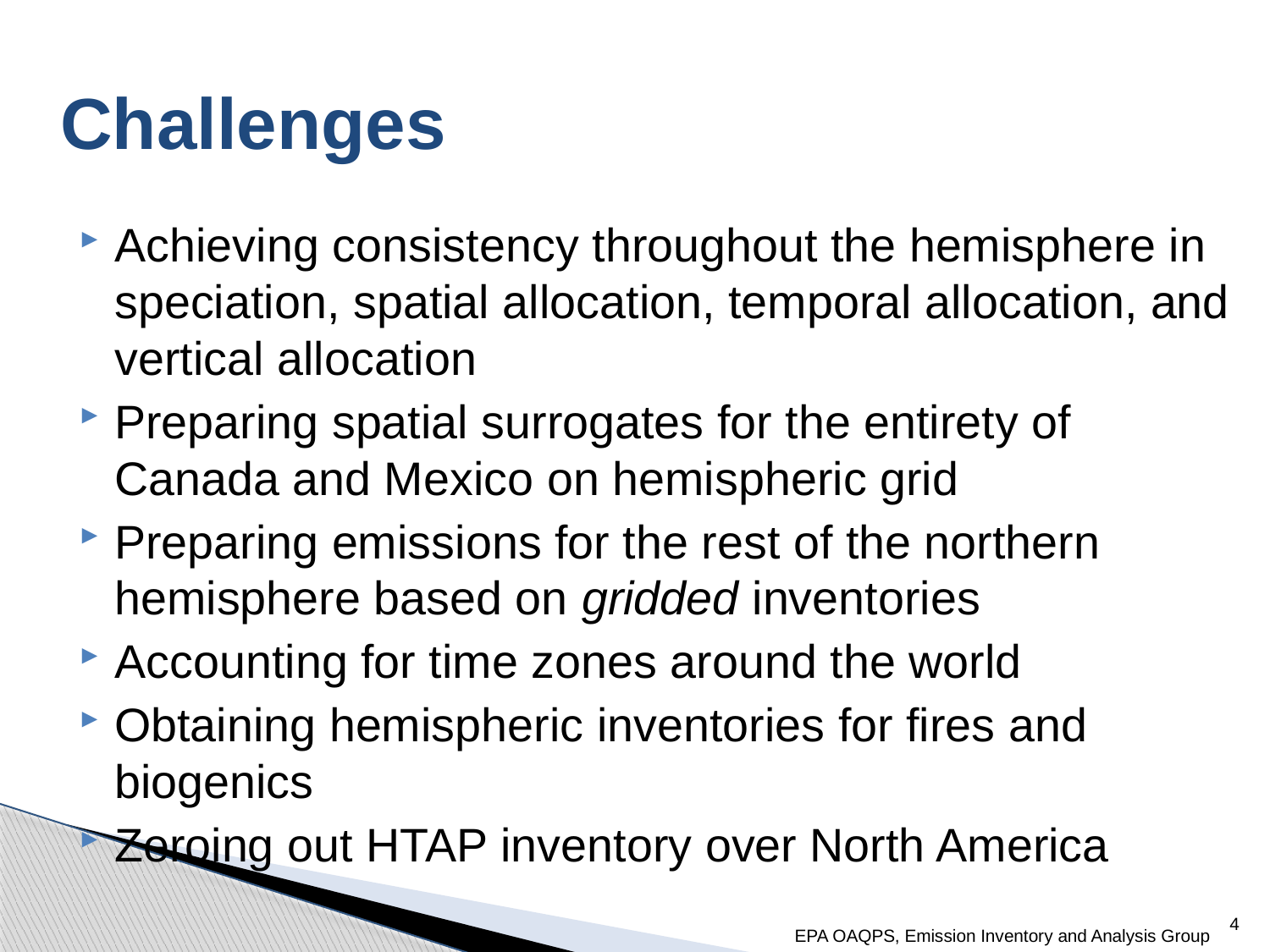

# Challenges
Achieving consistency throughout the hemisphere in speciation, spatial allocation, temporal allocation, and vertical allocation
Preparing spatial surrogates for the entirety of Canada and Mexico on hemispheric grid
Preparing emissions for the rest of the northern hemisphere based on gridded inventories
Accounting for time zones around the world
Obtaining hemispheric inventories for fires and biogenics
Zeroing out HTAP inventory over North America
4
EPA OAQPS, Emission Inventory and Analysis Group